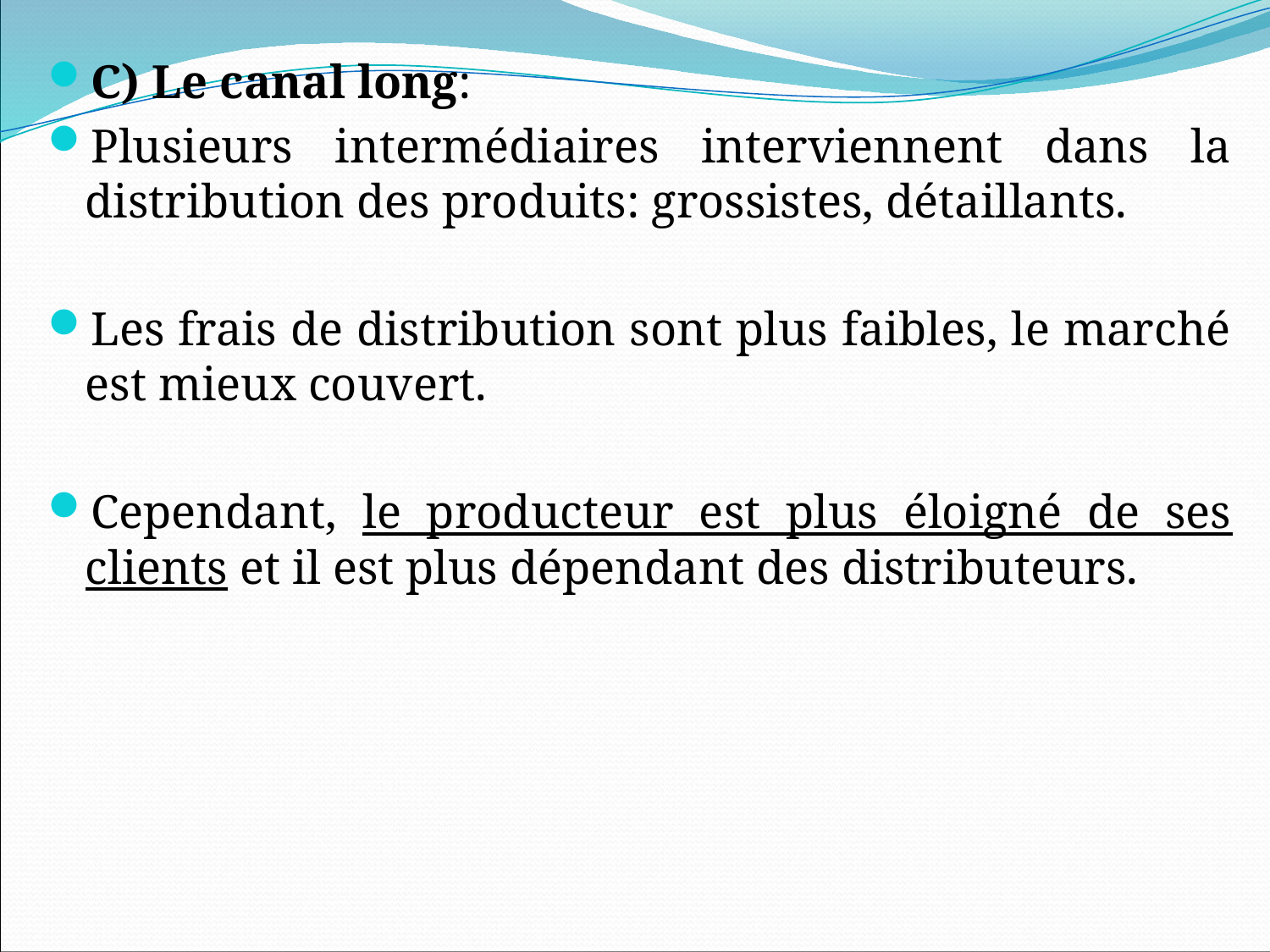

C) Le canal long:
Plusieurs intermédiaires interviennent dans la distribution des produits: grossistes, détaillants.

Les frais de distribution sont plus faibles, le marché est mieux couvert.

Cependant, le producteur est plus éloigné de ses clients et il est plus dépendant des distributeurs.